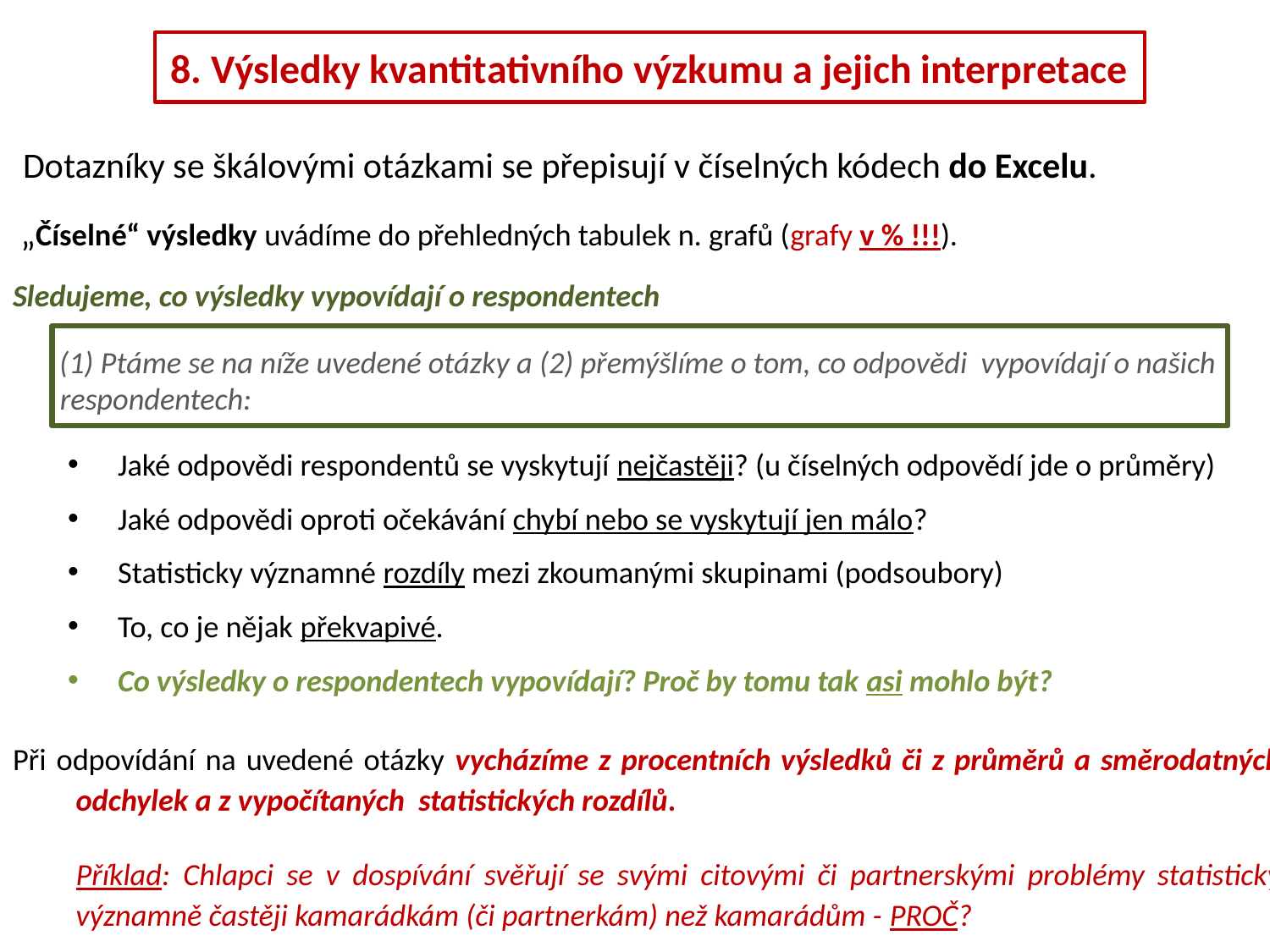

# 8. Výsledky kvantitativního výzkumu a jejich interpretace

 Dotazníky se škálovými otázkami se přepisují v číselných kódech do Excelu.
 „Číselné“ výsledky uvádíme do přehledných tabulek n. grafů (grafy v % !!!).
Sledujeme, co výsledky vypovídají o respondentech
(1) Ptáme se na níže uvedené otázky a (2) přemýšlíme o tom, co odpovědi  vypovídají o našich respondentech:
Jaké odpovědi respondentů se vyskytují nejčastěji? (u číselných odpovědí jde o průměry)
Jaké odpovědi oproti očekávání chybí nebo se vyskytují jen málo?
Statisticky významné rozdíly mezi zkoumanými skupinami (podsoubory)
To, co je nějak překvapivé.
Co výsledky o respondentech vypovídají? Proč by tomu tak asi mohlo být?
Při odpovídání na uvedené otázky vycházíme z procentních výsledků či z průměrů a směrodatných odchylek a z vypočítaných  statistických rozdílů.
	Příklad: Chlapci se v dospívání svěřují se svými citovými či partnerskými problémy statisticky významně častěji kamarádkám (či partnerkám) než kamarádům - PROČ?